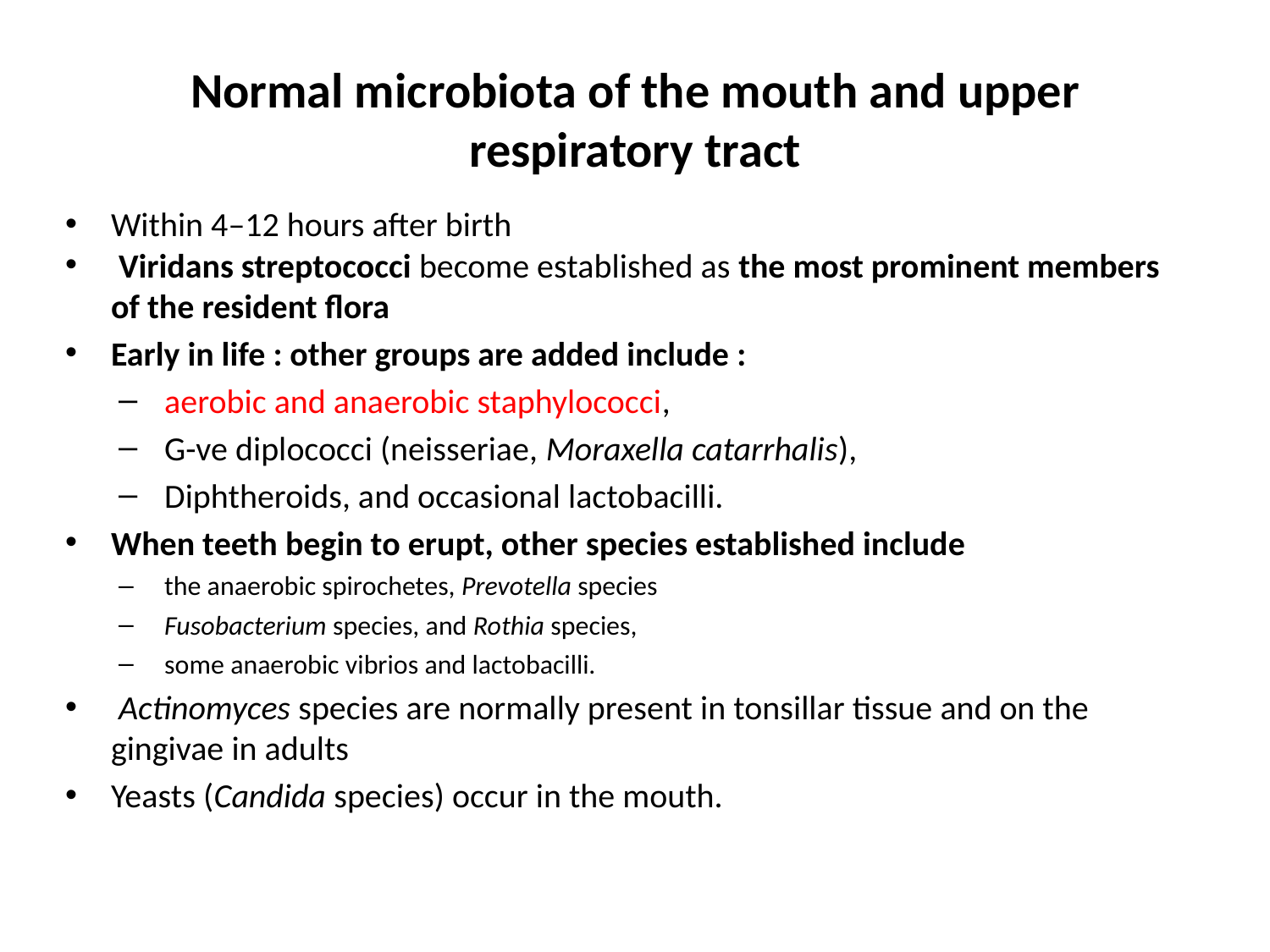

# Normal microbiota of the mouth and upper respiratory tract
Within 4–12 hours after birth
 Viridans streptococci become established as the most prominent members of the resident flora
Early in life : other groups are added include :
aerobic and anaerobic staphylococci,
G-ve diplococci (neisseriae, Moraxella catarrhalis),
Diphtheroids, and occasional lactobacilli.
When teeth begin to erupt, other species established include
the anaerobic spirochetes, Prevotella species
Fusobacterium species, and Rothia species,
some anaerobic vibrios and lactobacilli.
 Actinomyces species are normally present in tonsillar tissue and on the gingivae in adults
Yeasts (Candida species) occur in the mouth.